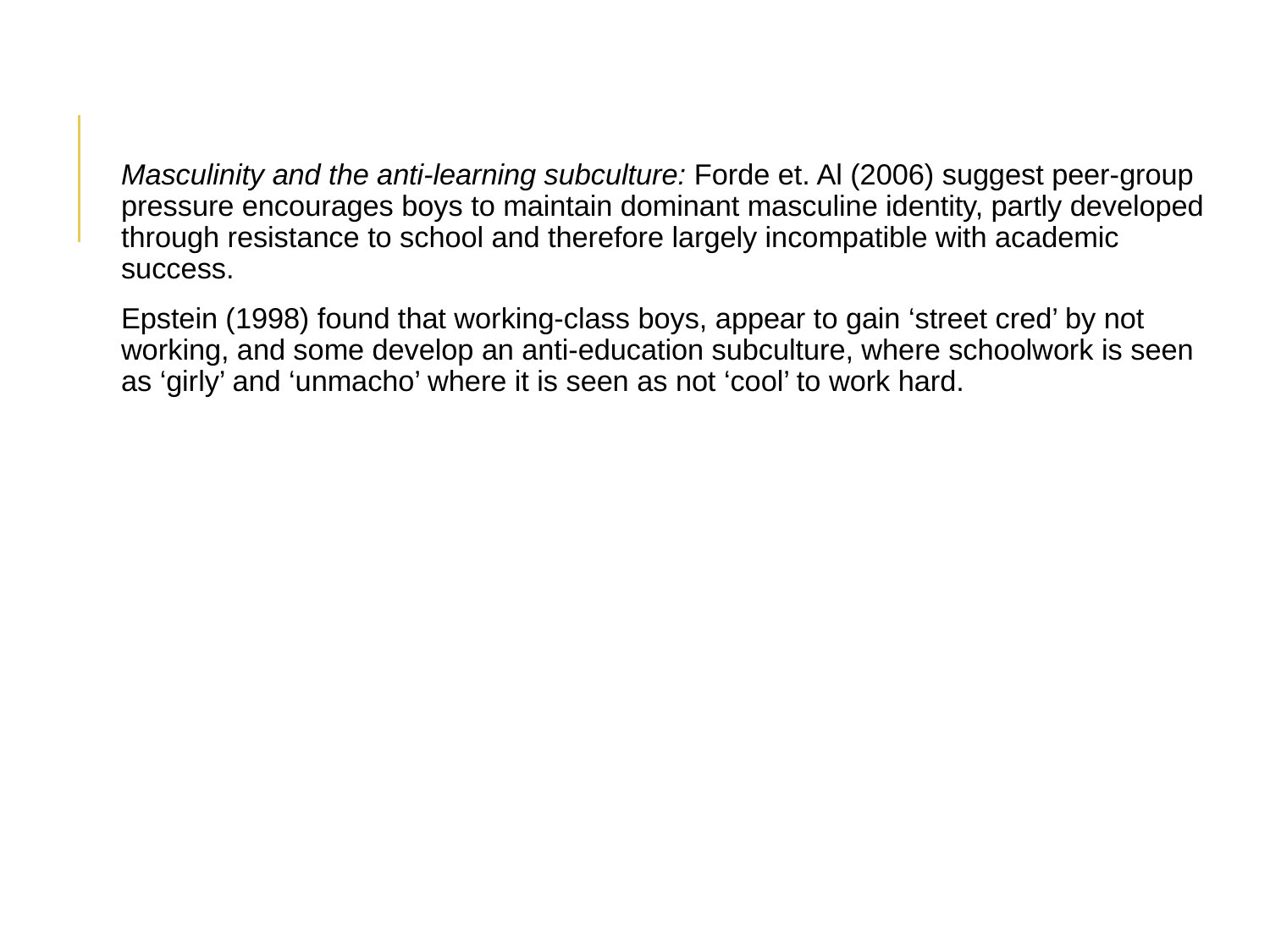

Masculinity and the anti-learning subculture: Forde et. Al (2006) suggest peer-group pressure encourages boys to maintain dominant masculine identity, partly developed through resistance to school and therefore largely incompatible with academic success.
Epstein (1998) found that working-class boys, appear to gain ‘street cred’ by not working, and some develop an anti-education subculture, where schoolwork is seen as ‘girly’ and ‘unmacho’ where it is seen as not ‘cool’ to work hard.